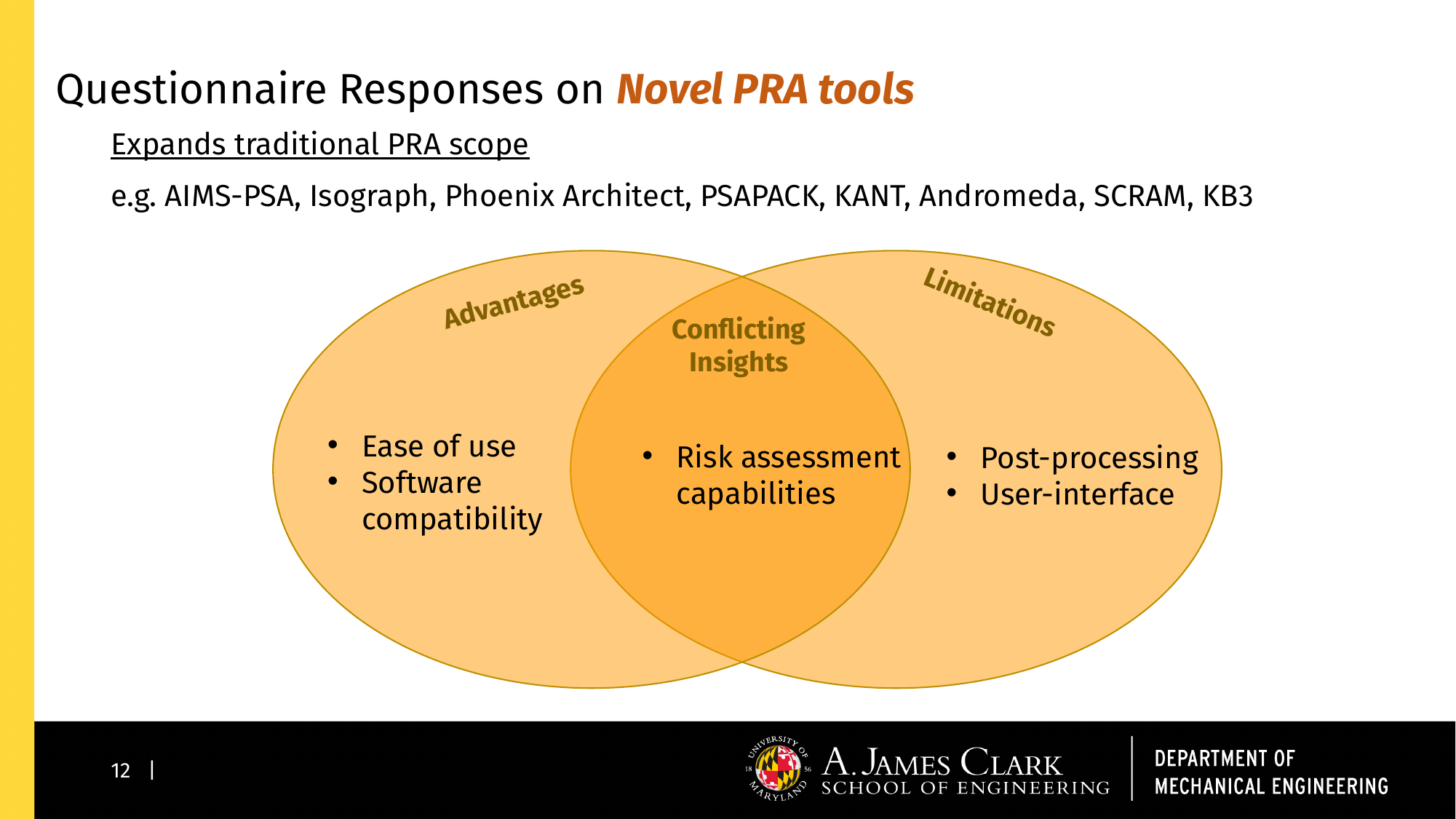

# Questionnaire Responses on Novel PRA tools
Expands traditional PRA scope
e.g. AIMS-PSA, Isograph, Phoenix Architect, PSAPACK, KANT, Andromeda, SCRAM, KB3

Advantages
Limitations
Conflicting Insights
Ease of use
Software compatibility
Risk assessment capabilities
Post-processing
User-interface
12   |